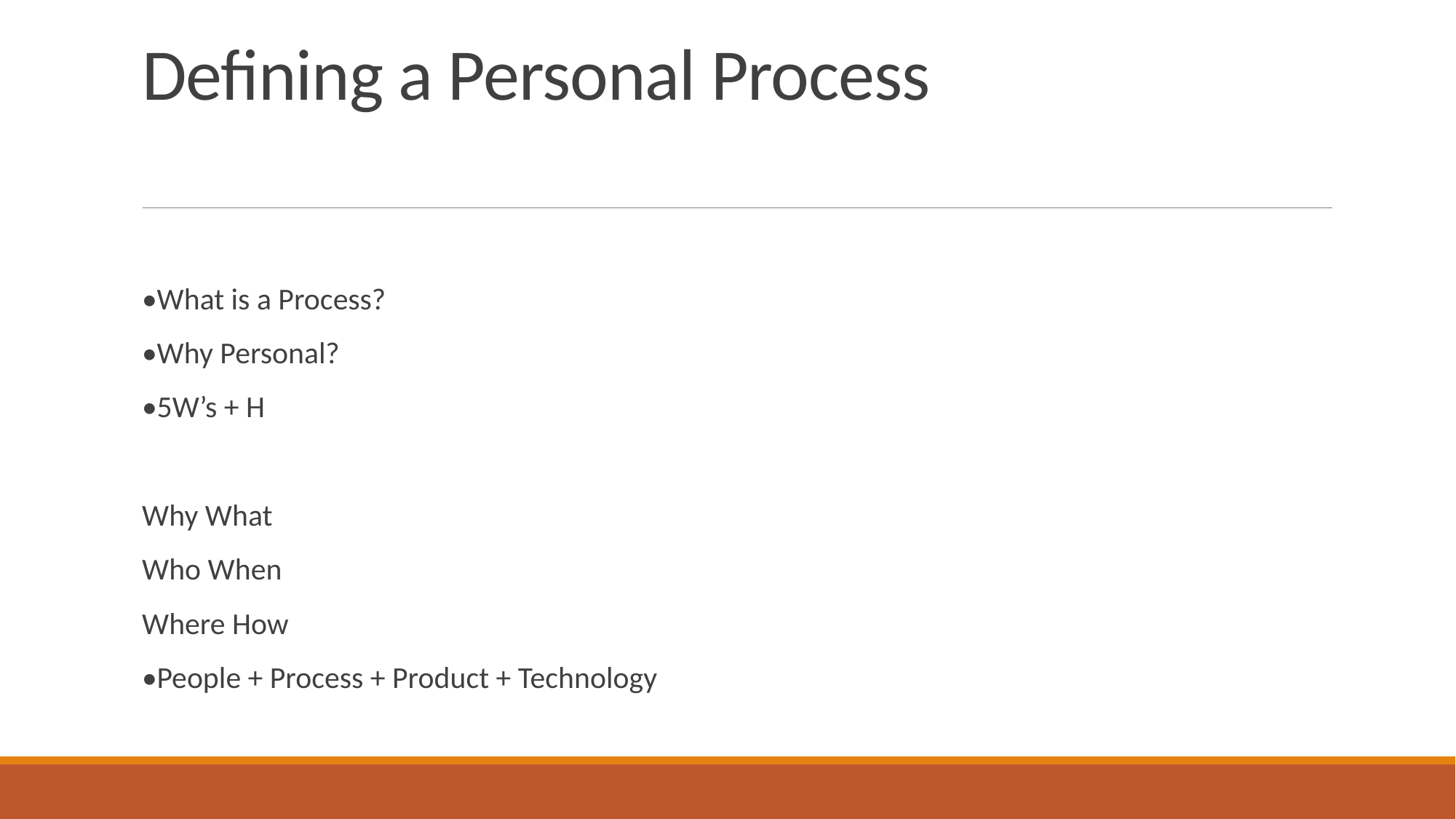

# Defining a Personal Process

•What is a Process?
•Why Personal?
•5W’s + H

Why What
Who When
Where How
•People + Process + Product + Technology